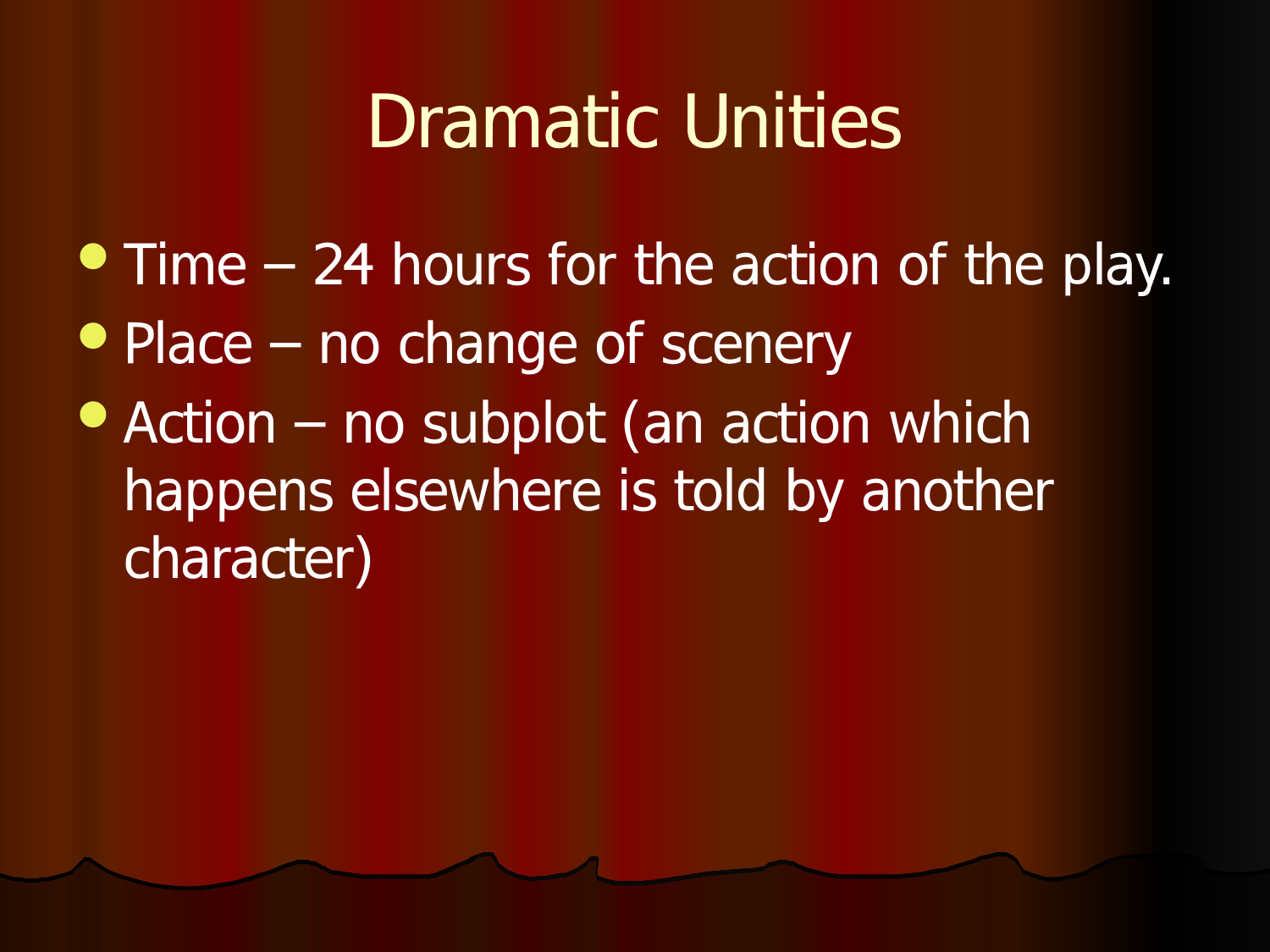

# Dramatic Unities
Time – 24 hours for the action of the play.
Place – no change of scenery
Action – no subplot (an action which happens elsewhere is told by another character)